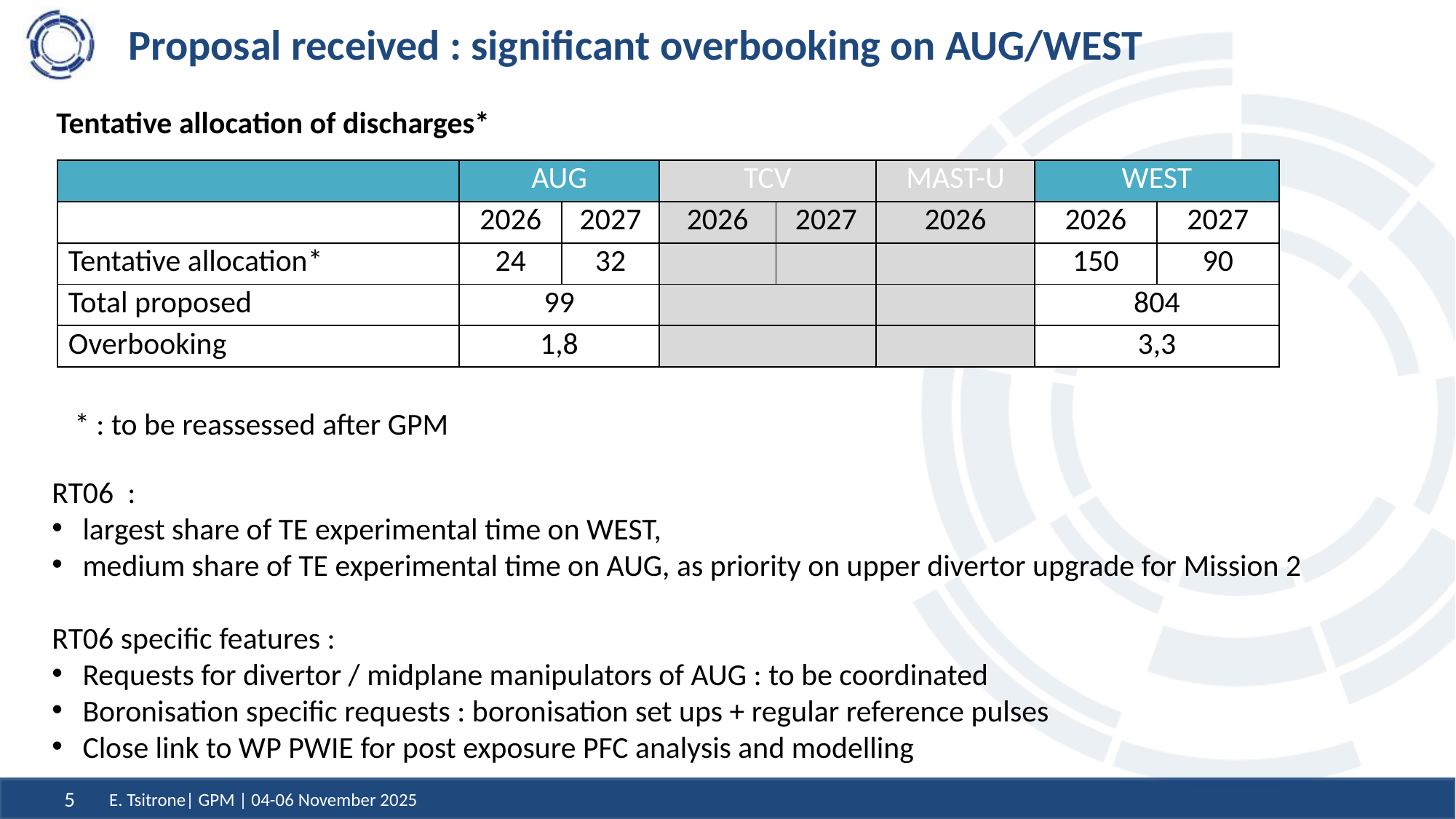

# Proposal received : significant overbooking on AUG/WEST
Tentative allocation of discharges*
|  | AUG |  | TCV |  | MAST-U | WEST |  |
| --- | --- | --- | --- | --- | --- | --- | --- |
|  | 2026 | 2027 | 2026 | 2027 | 2026 | 2026 | 2027 |
| Tentative allocation\* | 24 | 32 |  |  |  | 150 | 90 |
| Total proposed | 99 |  |  |  |  | 804 |  |
| Overbooking | 1,8 |  |  |  |  | 3,3 |  |
* : to be reassessed after GPM
RT06  :
largest share of TE experimental time on WEST,
medium share of TE experimental time on AUG, as priority on upper divertor upgrade for Mission 2

RT06 specific features :
Requests for divertor / midplane manipulators of AUG : to be coordinated
Boronisation specific requests : boronisation set ups + regular reference pulses
Close link to WP PWIE for post exposure PFC analysis and modelling

E. Tsitrone| GPM | 04-06 November 2025
5